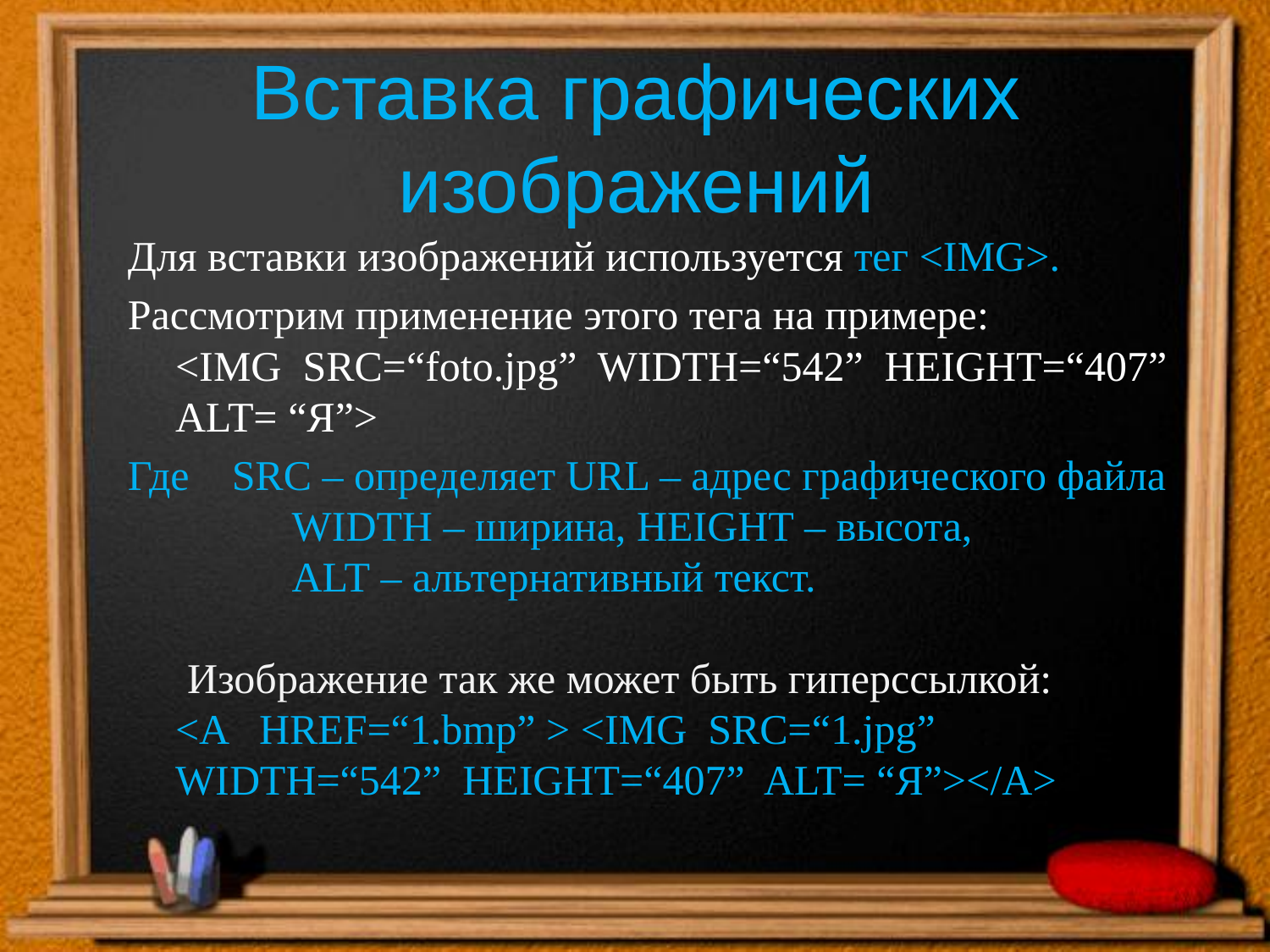

# Вставка графических изображений
Для вставки изображений используется тег <IMG>.
Рассмотрим применение этого тега на примере:
<IMG  SRC=“foto.jpg”  WIDTH=“542”  HEIGHT=“407”  ALT= “Я”>
Где    SRC – определяет URL – адрес графического файла
           WIDTH – ширина, HEIGHT – высота,
           ALT – альтернативный текст.
 Изображение так же может быть гиперссылкой:
<A   HREF=“1.bmp” > <IMG  SRC=“1.jpg” WIDTH=“542”  HEIGHT=“407”  ALT= “Я”></A>